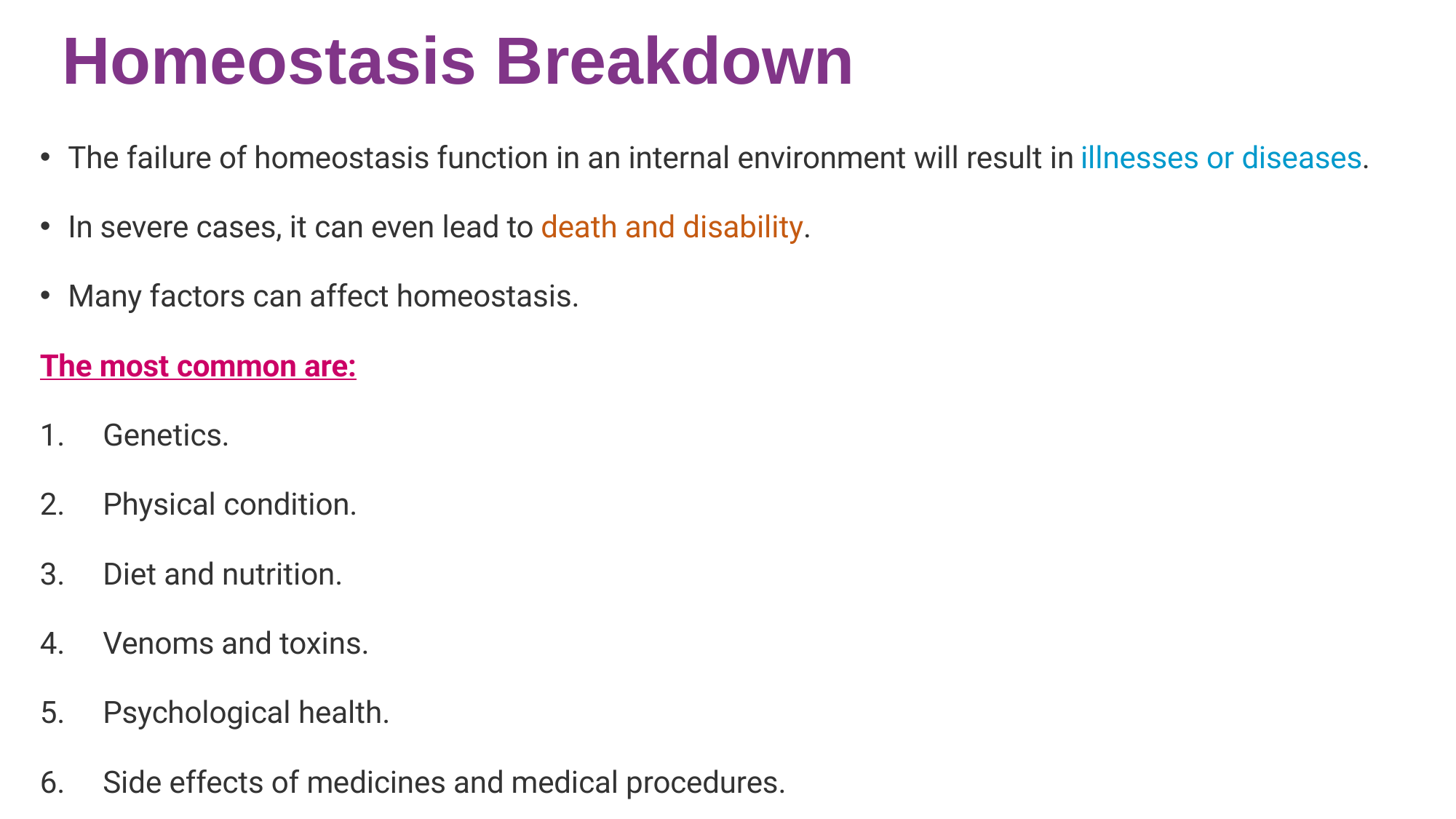

# Homeostasis Breakdown
The failure of homeostasis function in an internal environment will result in illnesses or diseases.
In severe cases, it can even lead to death and disability.
Many factors can affect homeostasis.
The most common are:
Genetics.
Physical condition.
Diet and nutrition.
Venoms and toxins.
Psychological health.
Side effects of medicines and medical procedures.